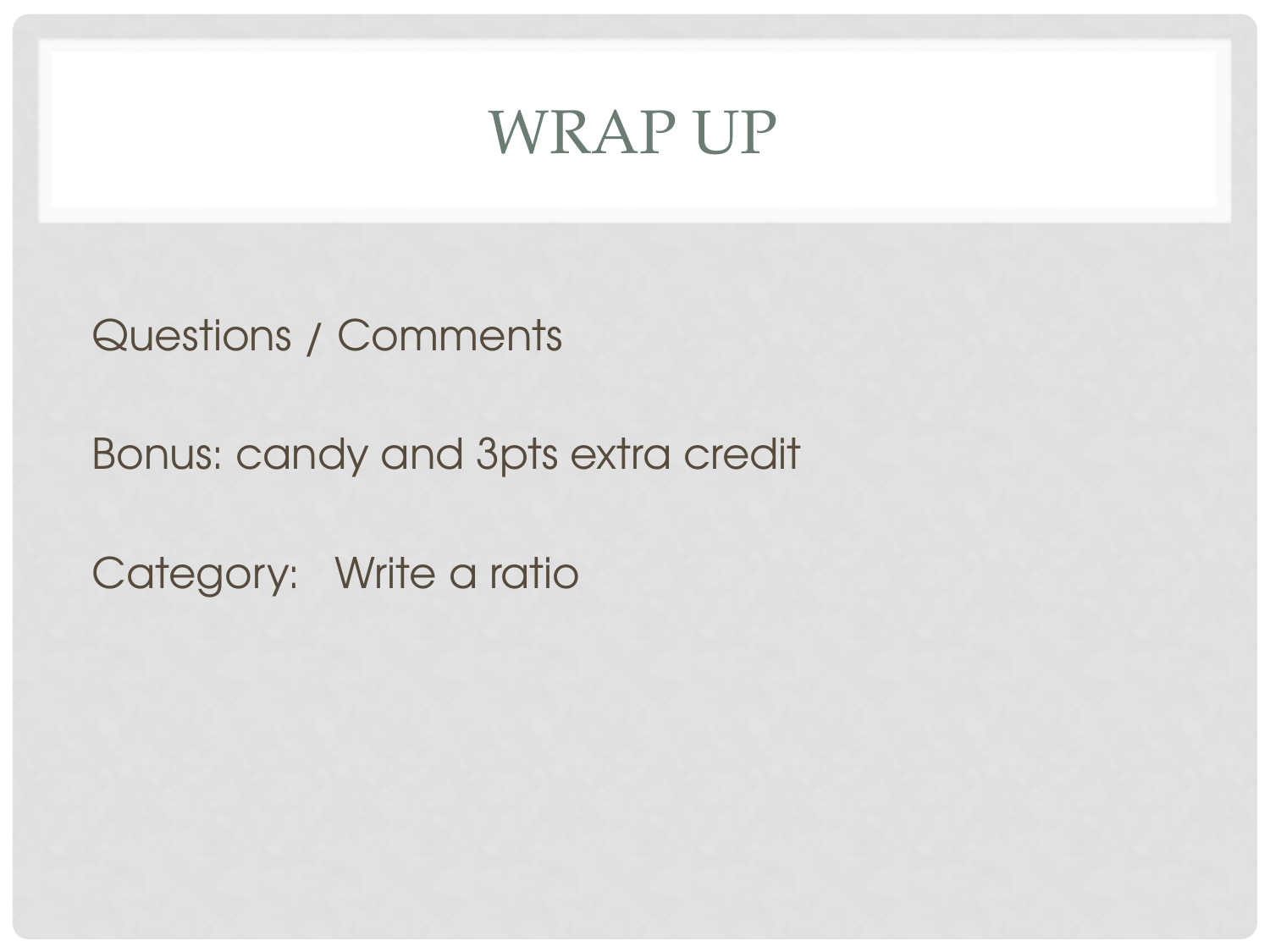

# Wrap up

Questions / Comments

Bonus: candy and 3pts extra credit

Category:   Write a ratio